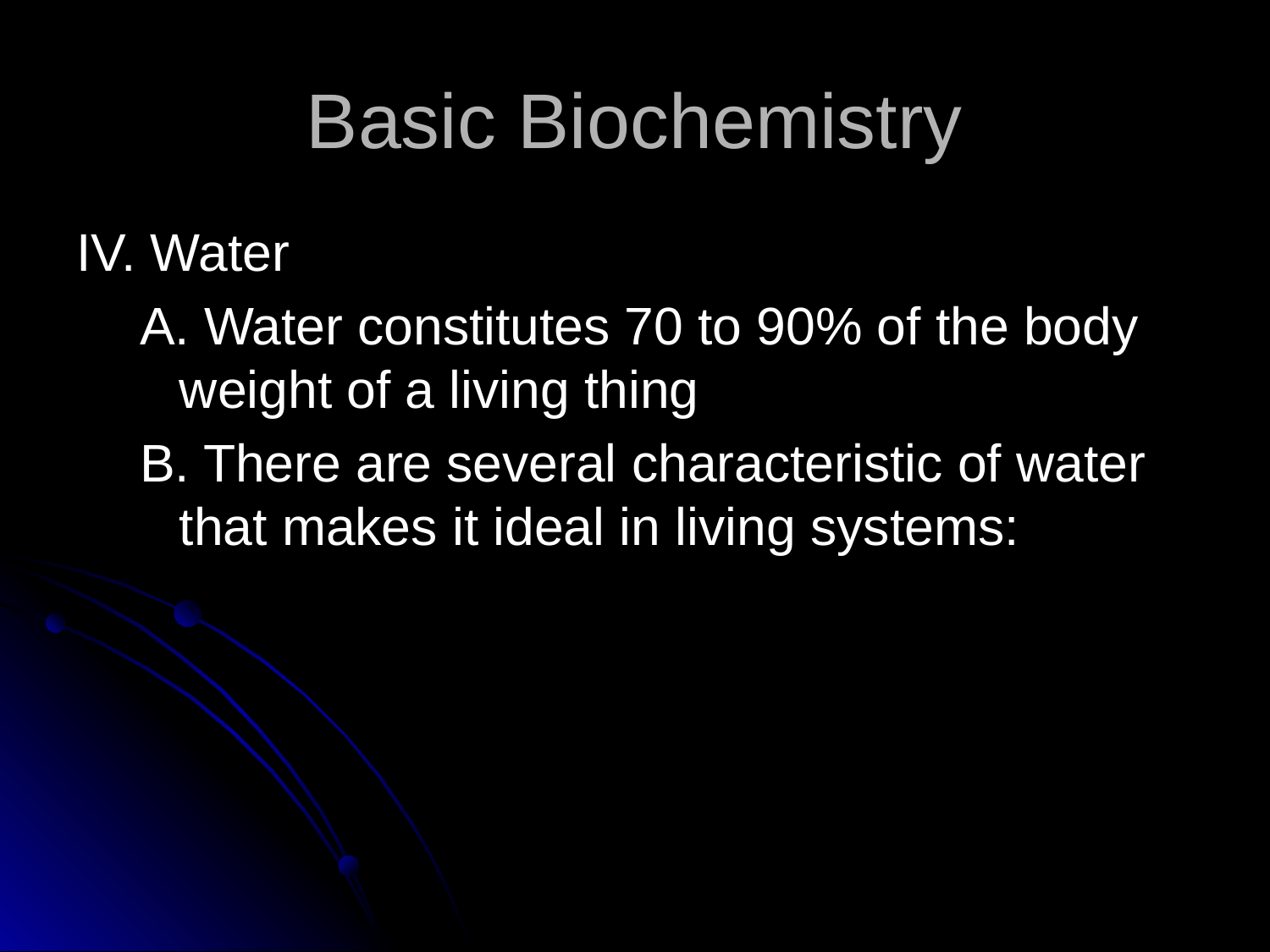

# Basic Biochemistry
IV. Water
A. Water constitutes 70 to 90% of the body weight of a living thing
B. There are several characteristic of water that makes it ideal in living systems: